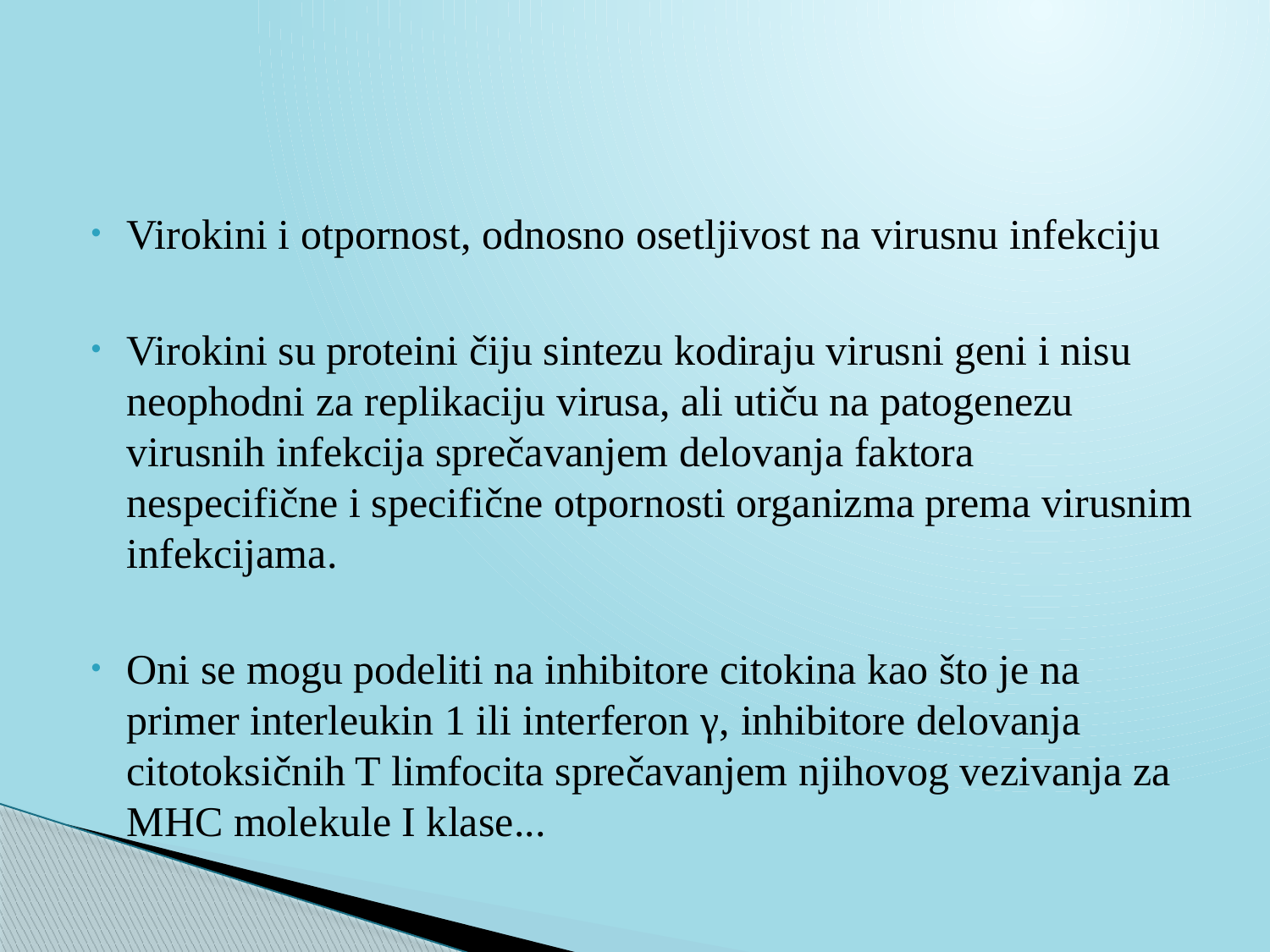

Virokini i otpornost, odnosno osetljivost na virusnu infekciju

Virokini su proteini čiju sintezu kodiraju virusni geni i nisu neophodni za replikaciju virusa, ali utiču na patogenezu virusnih infekcija sprečavanjem delovanja faktora nespecifične i specifične otpornosti organizma prema virusnim infekcijama.

Oni se mogu podeliti na inhibitore citokina kao što je na primer interleukin 1 ili interferon γ, inhibitore delovanja citotoksičnih T limfocita sprečavanjem njihovog vezivanja za MHC molekule I klase...